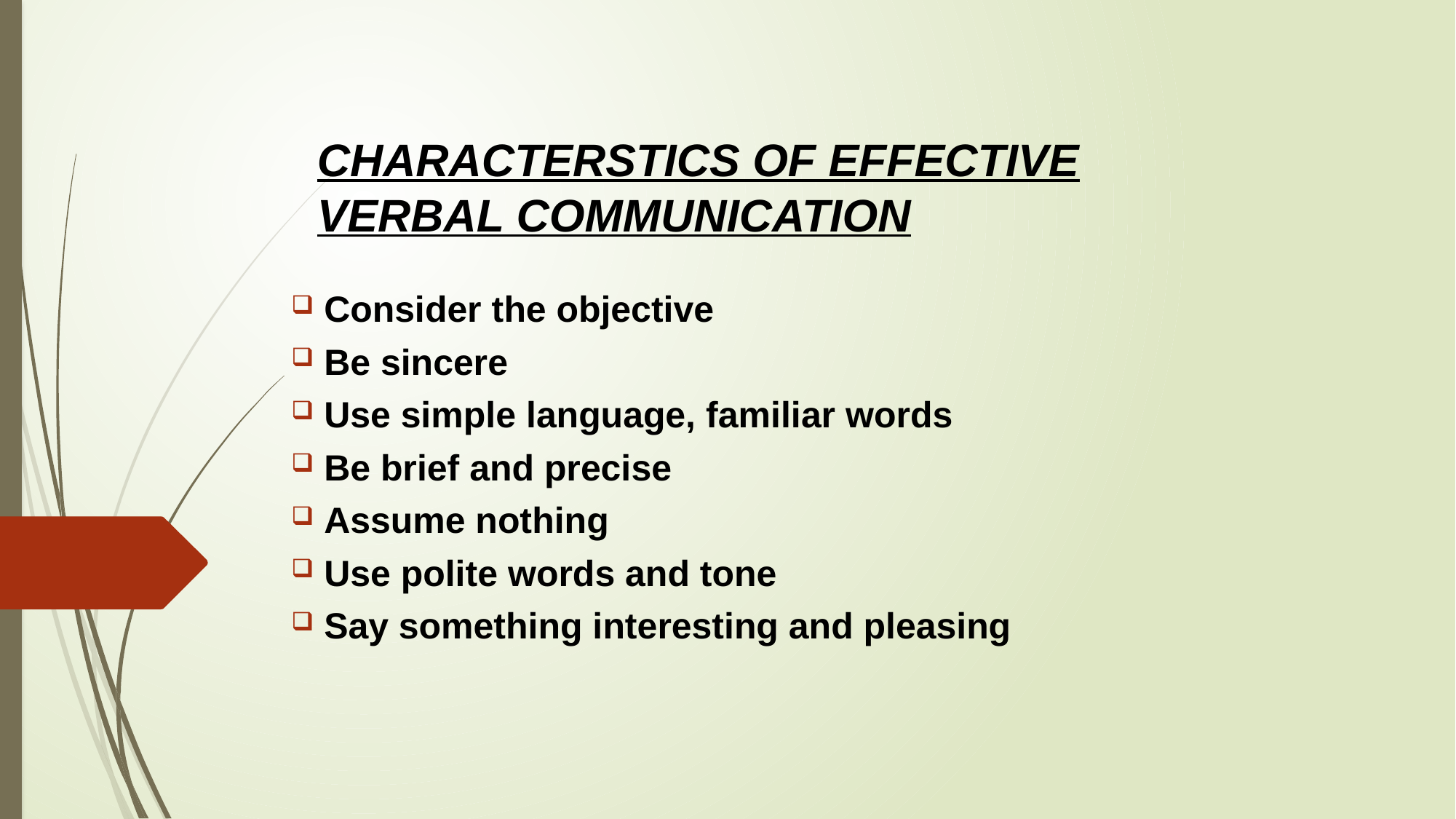

CHARACTERSTICS OF EFFECTIVE VERBAL COMMUNICATION
Consider the objective
Be sincere
Use simple language, familiar words
Be brief and precise
Assume nothing
Use polite words and tone
Say something interesting and pleasing